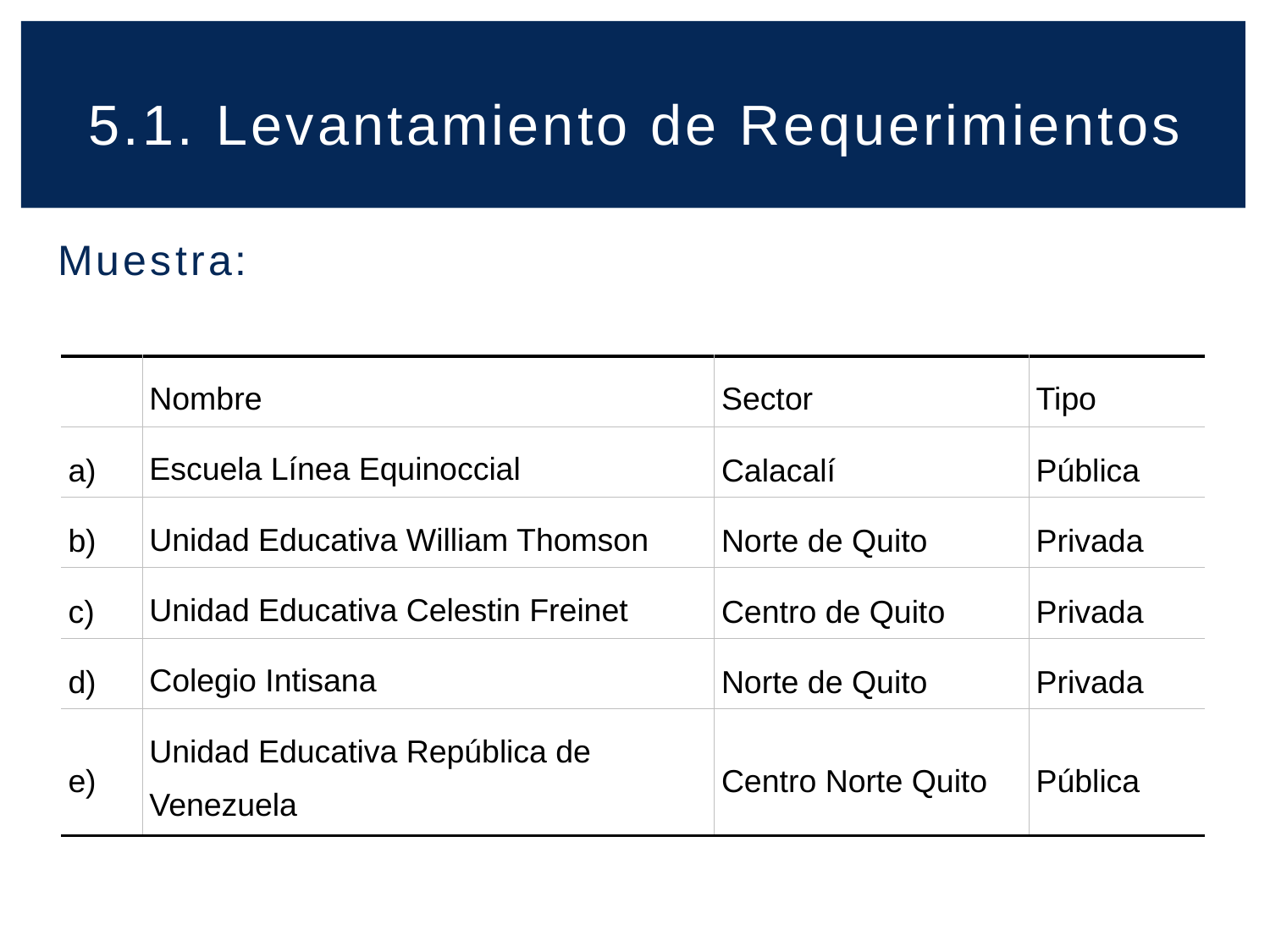

# 5.1. Levantamiento de Requerimientos
Muestra:
|  | Nombre | Sector | Tipo |
| --- | --- | --- | --- |
| a) | Escuela Línea Equinoccial | Calacalí | Pública |
| b) | Unidad Educativa William Thomson | Norte de Quito | Privada |
| c) | Unidad Educativa Celestin Freinet | Centro de Quito | Privada |
| d) | Colegio Intisana | Norte de Quito | Privada |
| e) | Unidad Educativa República de Venezuela | Centro Norte Quito | Pública |